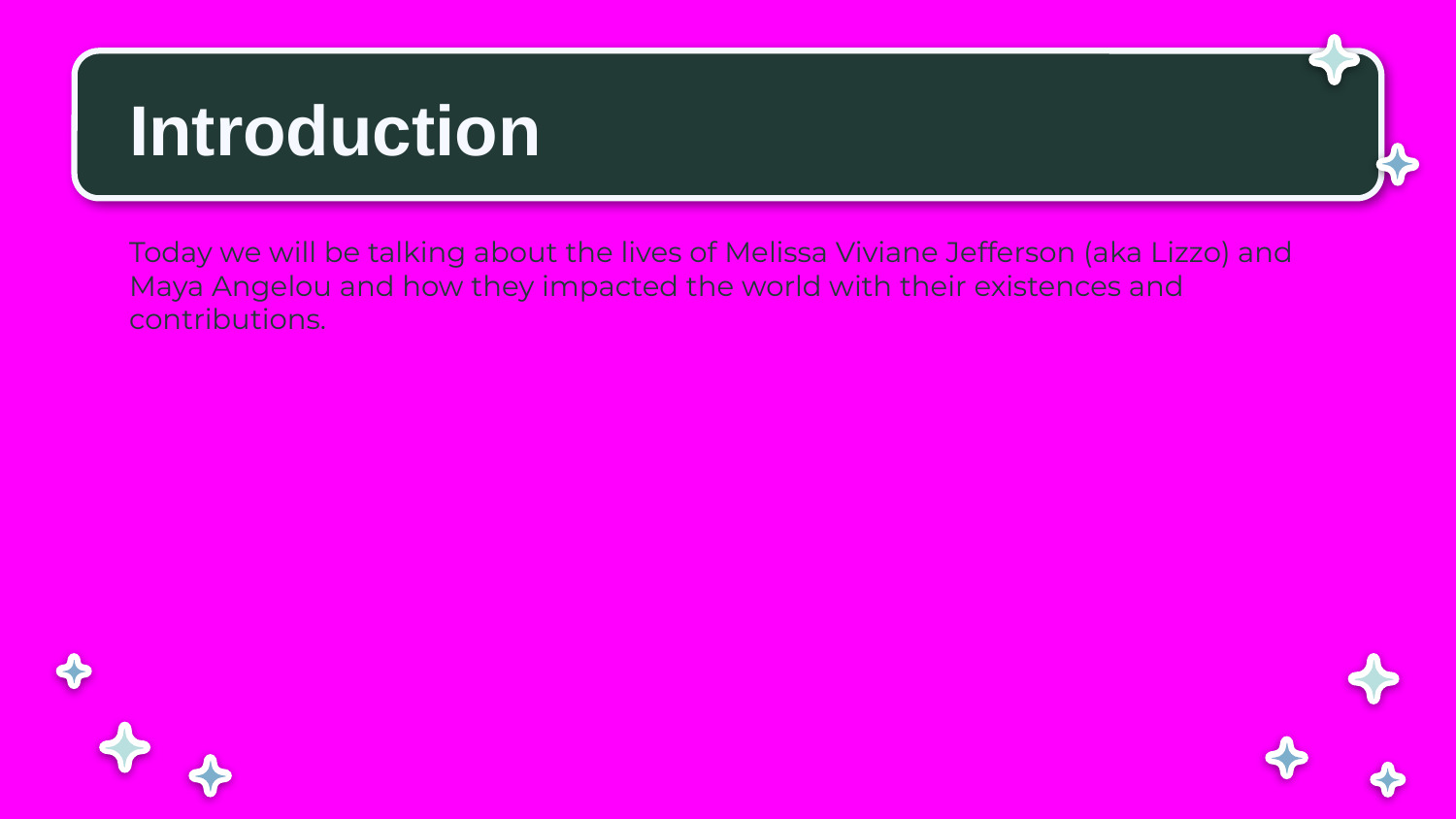

# Introduction
Today we will be talking about the lives of Melissa Viviane Jefferson (aka Lizzo) and Maya Angelou and how they impacted the world with their existences and contributions.